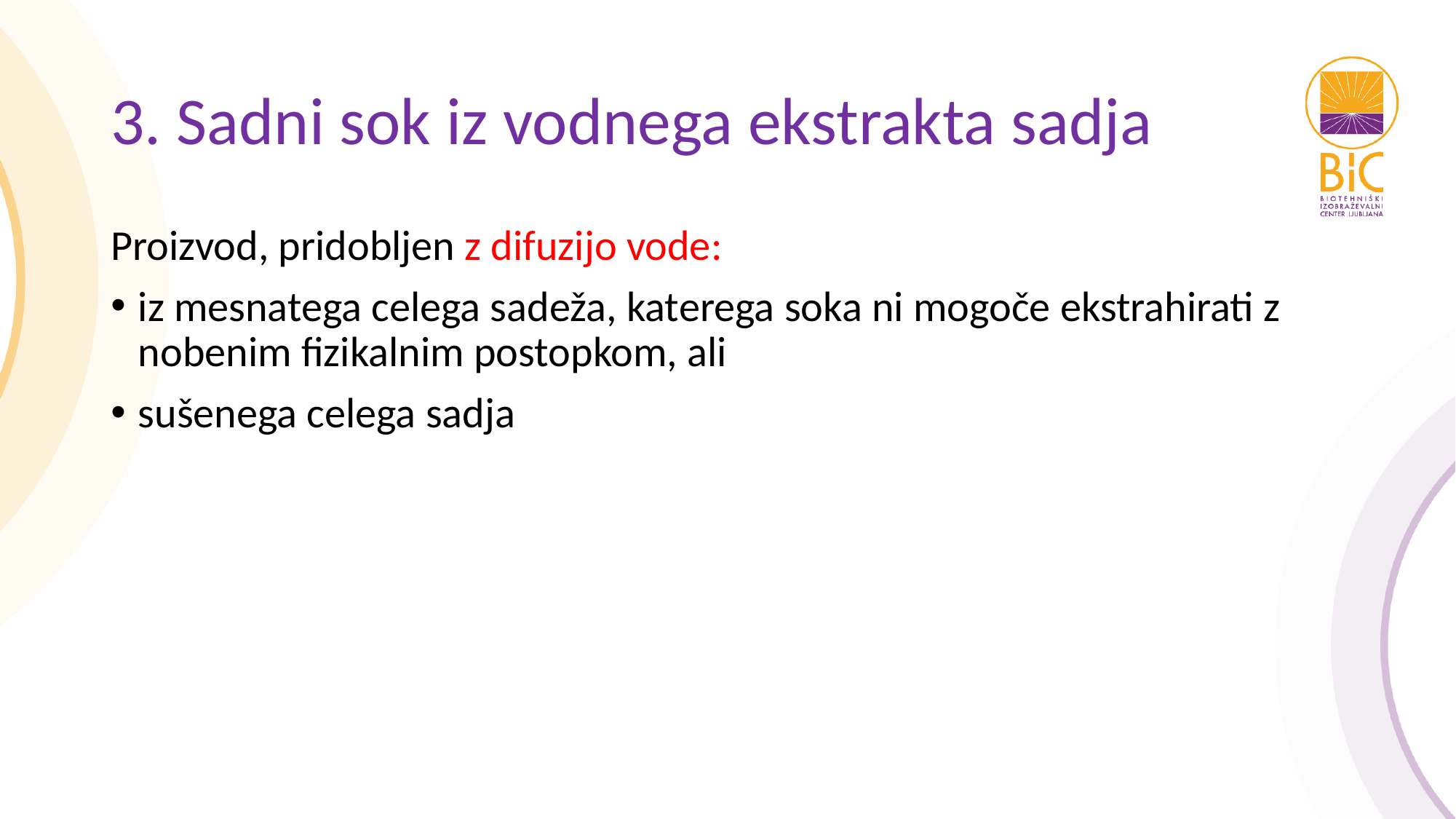

# 3. Sadni sok iz vodnega ekstrakta sadja
Proizvod, pridobljen z difuzijo vode:
iz mesnatega celega sadeža, katerega soka ni mogoče ekstrahirati z nobenim fizikalnim postopkom, ali
sušenega celega sadja